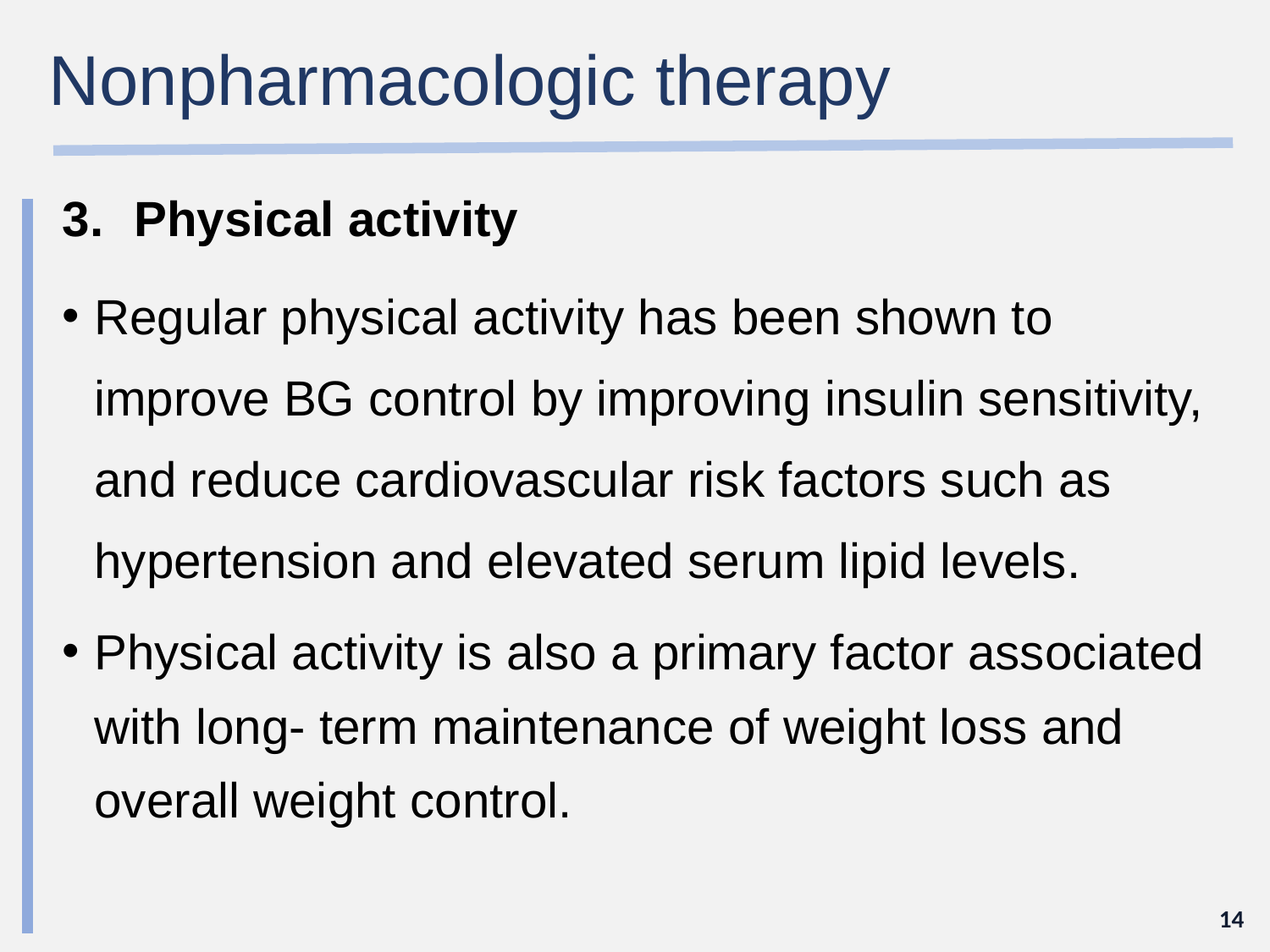

# Nonpharmacologic therapy
Physical activity
Regular physical activity has been shown to improve BG control by improving insulin sensitivity, and reduce cardiovascular risk factors such as hypertension and elevated serum lipid levels.
Physical activity is also a primary factor associated with long- term maintenance of weight loss and overall weight control.

14